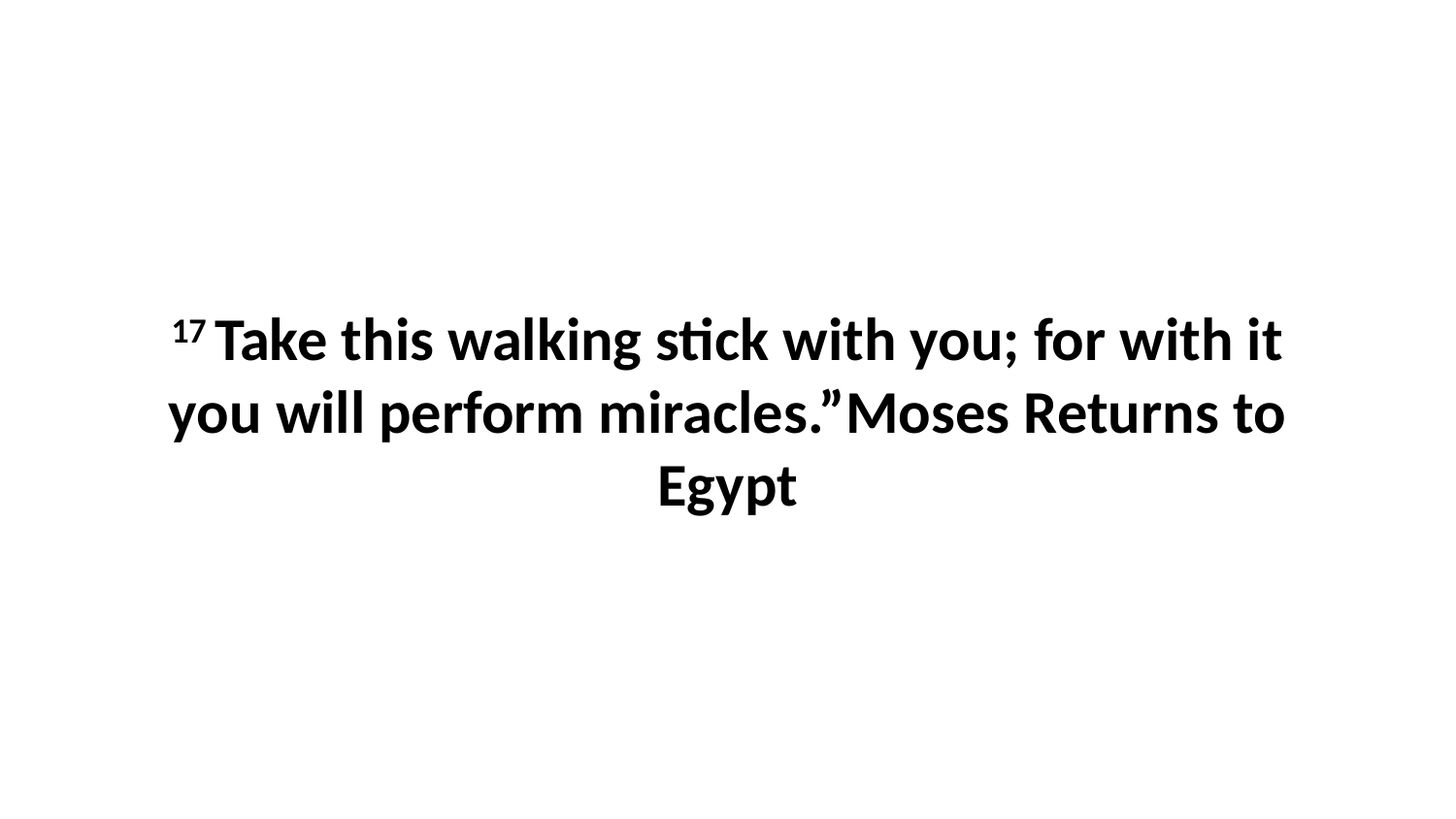

17 Take this walking stick with you; for with it you will perform miracles.”Moses Returns to Egypt